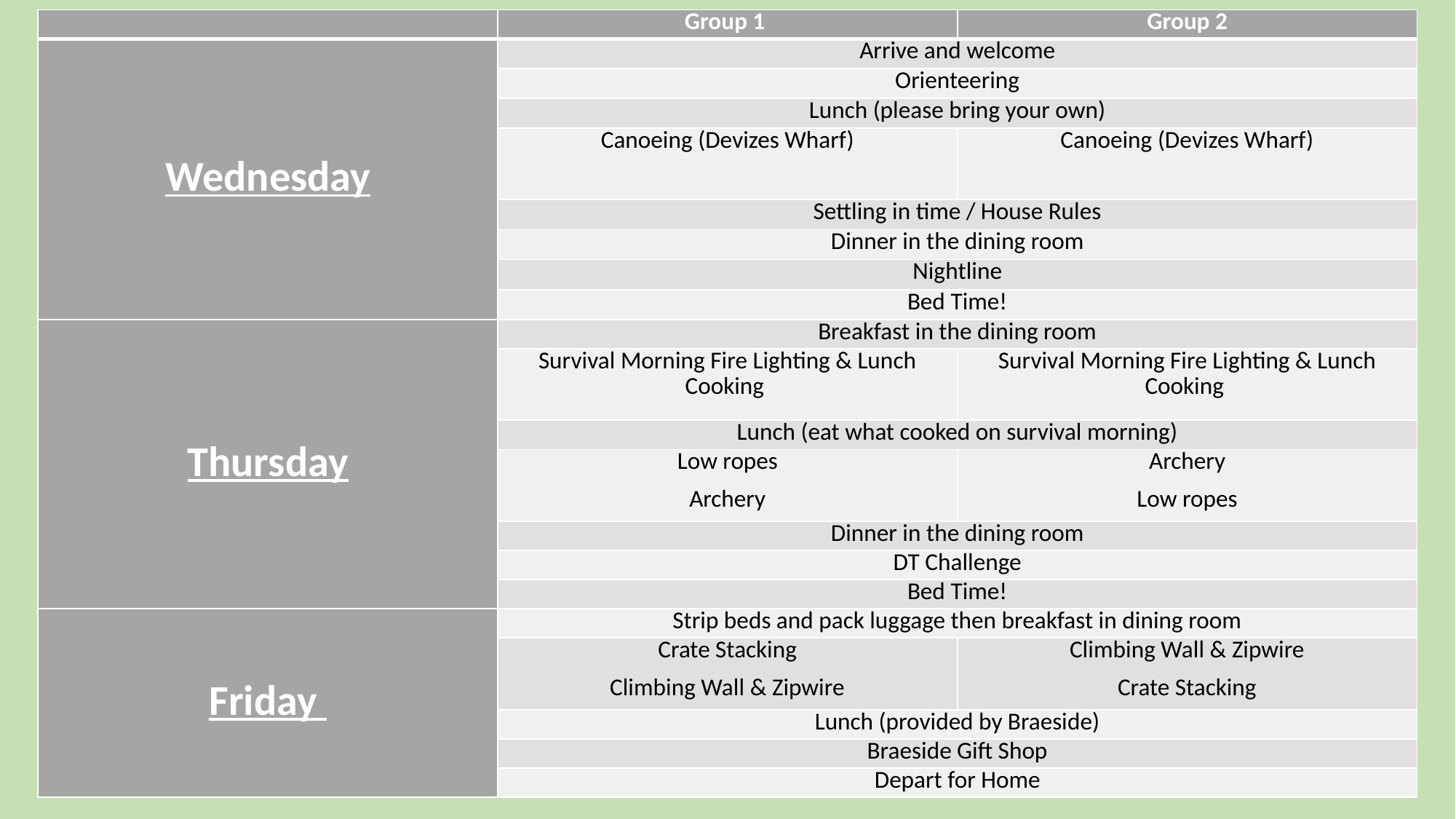

|  | Group 1 | Group 2 |
| --- | --- | --- |
| Wednesday | Arrive and welcome |  |
|  | Orienteering |  |
|  | Lunch (please bring your own) |  |
|  | Canoeing (Devizes Wharf) | Canoeing (Devizes Wharf) |
|  | Settling in time / House Rules |  |
|  | Dinner in the dining room |  |
|  | Nightline |  |
|  | Bed Time! |  |
| Thursday | Breakfast in the dining room |  |
|  | Survival Morning Fire Lighting & Lunch Cooking | Survival Morning Fire Lighting & Lunch Cooking |
|  | Lunch (eat what cooked on survival morning) |  |
|  | Low ropes Archery | Archery Low ropes |
|  | Dinner in the dining room |  |
|  | DT Challenge |  |
|  | Bed Time! |  |
| Friday | Strip beds and pack luggage then breakfast in dining room |  |
|  | Crate Stacking Climbing Wall & Zipwire | Climbing Wall & Zipwire Crate Stacking |
|  | Lunch (provided by Braeside) |  |
|  | Braeside Gift Shop |  |
|  | Depart for Home |  |
#